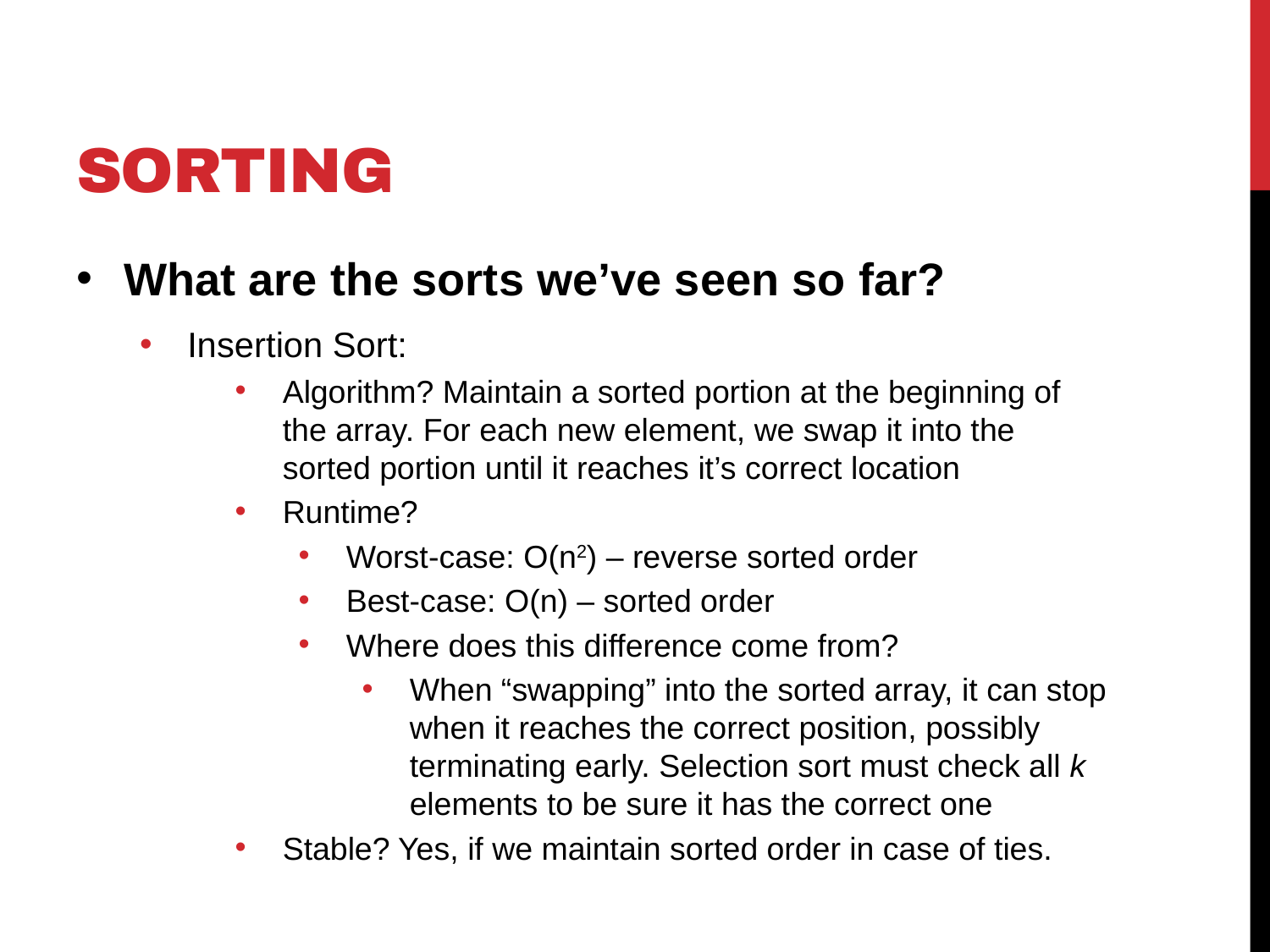

# Sorting
What are the sorts we’ve seen so far?
Insertion Sort:
Algorithm? Maintain a sorted portion at the beginning of the array. For each new element, we swap it into the sorted portion until it reaches it’s correct location
Runtime?
Worst-case: O(n2) – reverse sorted order
Best-case: O(n) – sorted order
Where does this difference come from?
When “swapping” into the sorted array, it can stop when it reaches the correct position, possibly terminating early. Selection sort must check all k elements to be sure it has the correct one
Stable? Yes, if we maintain sorted order in case of ties.